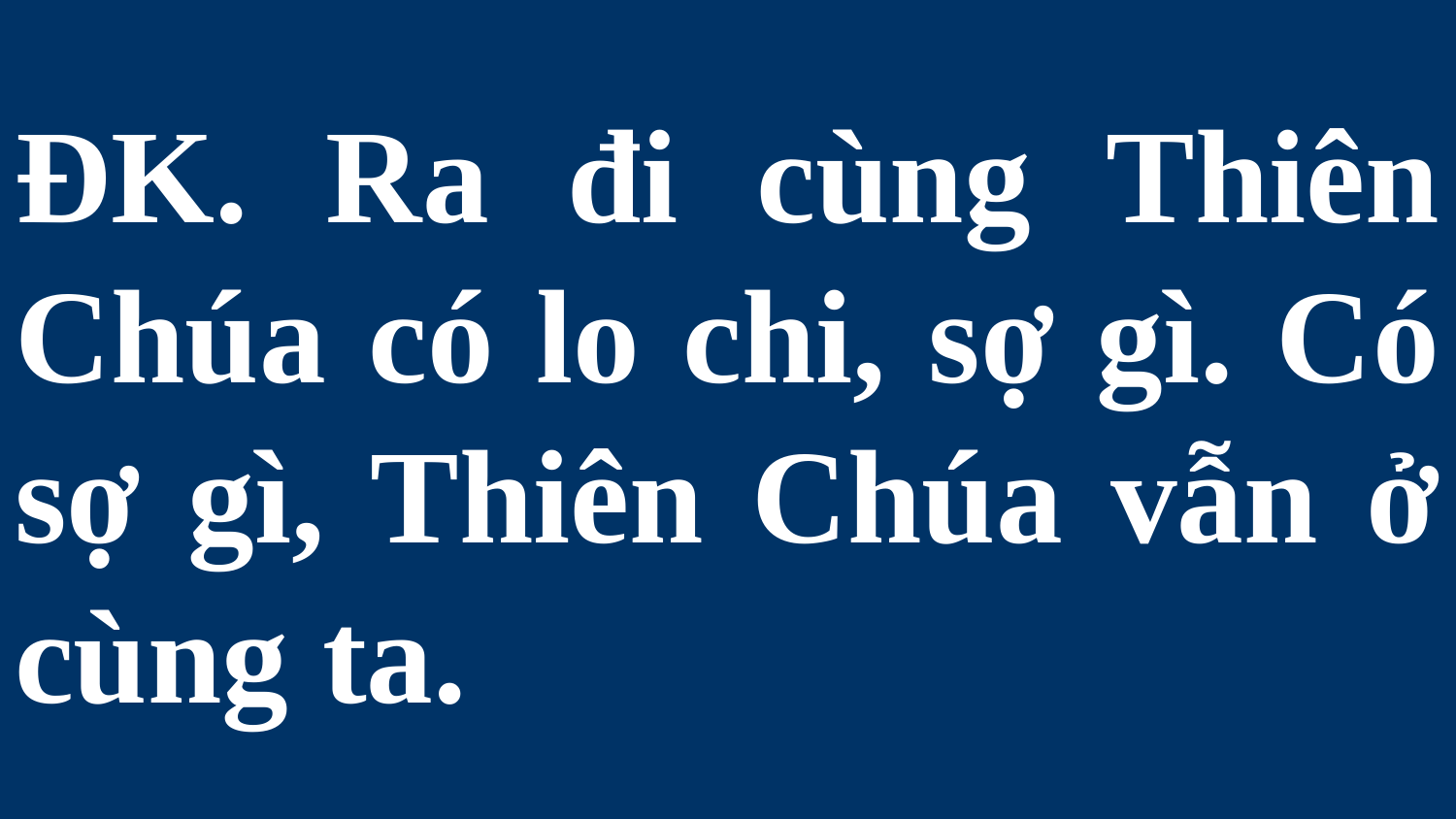

# ĐK. Ra đi cùng Thiên Chúa có lo chi, sợ gì. Có sợ gì, Thiên Chúa vẫn ở cùng ta.